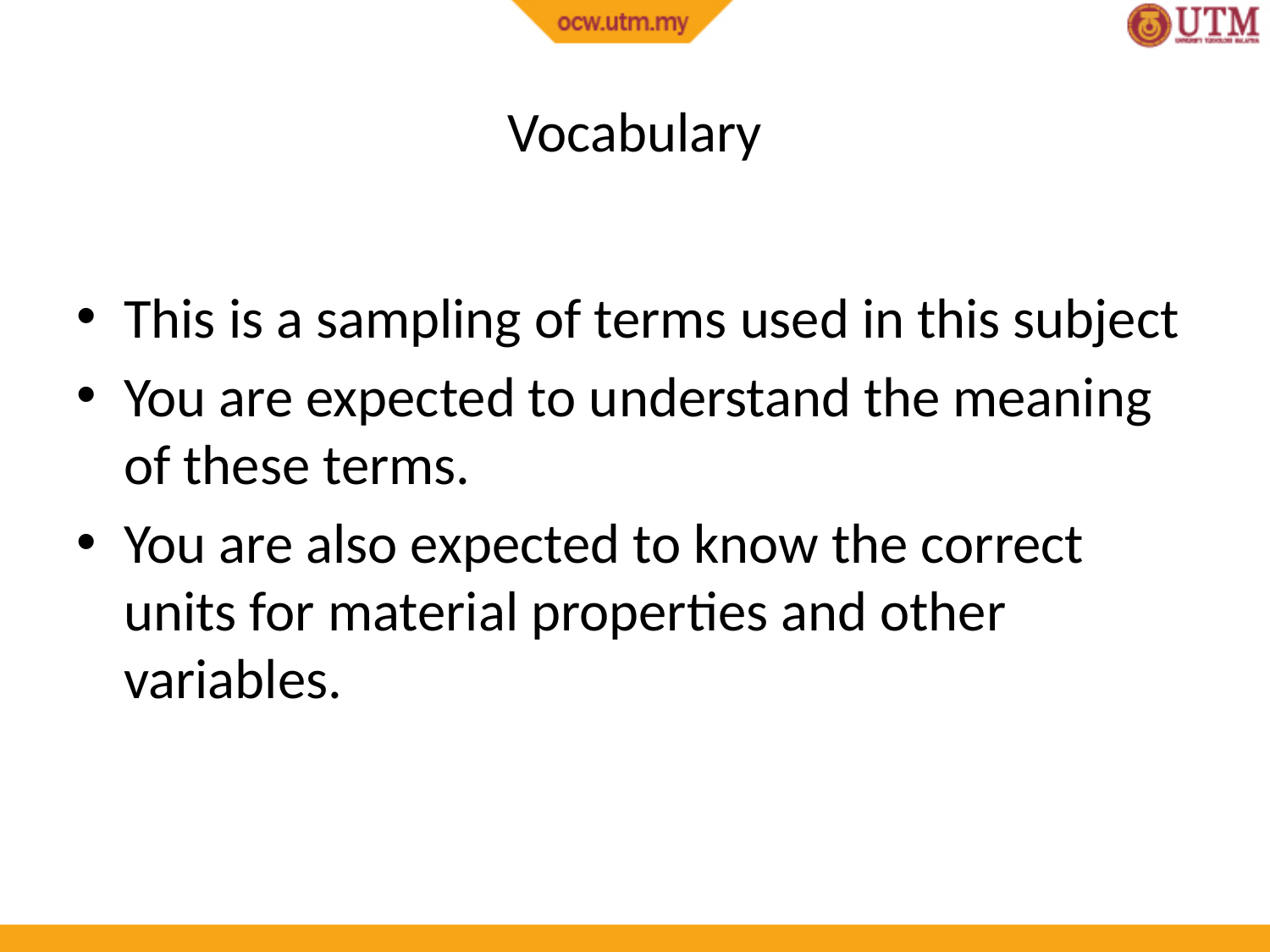

# Vocabulary
This is a sampling of terms used in this subject
You are expected to understand the meaning of these terms.
You are also expected to know the correct units for material properties and other variables.